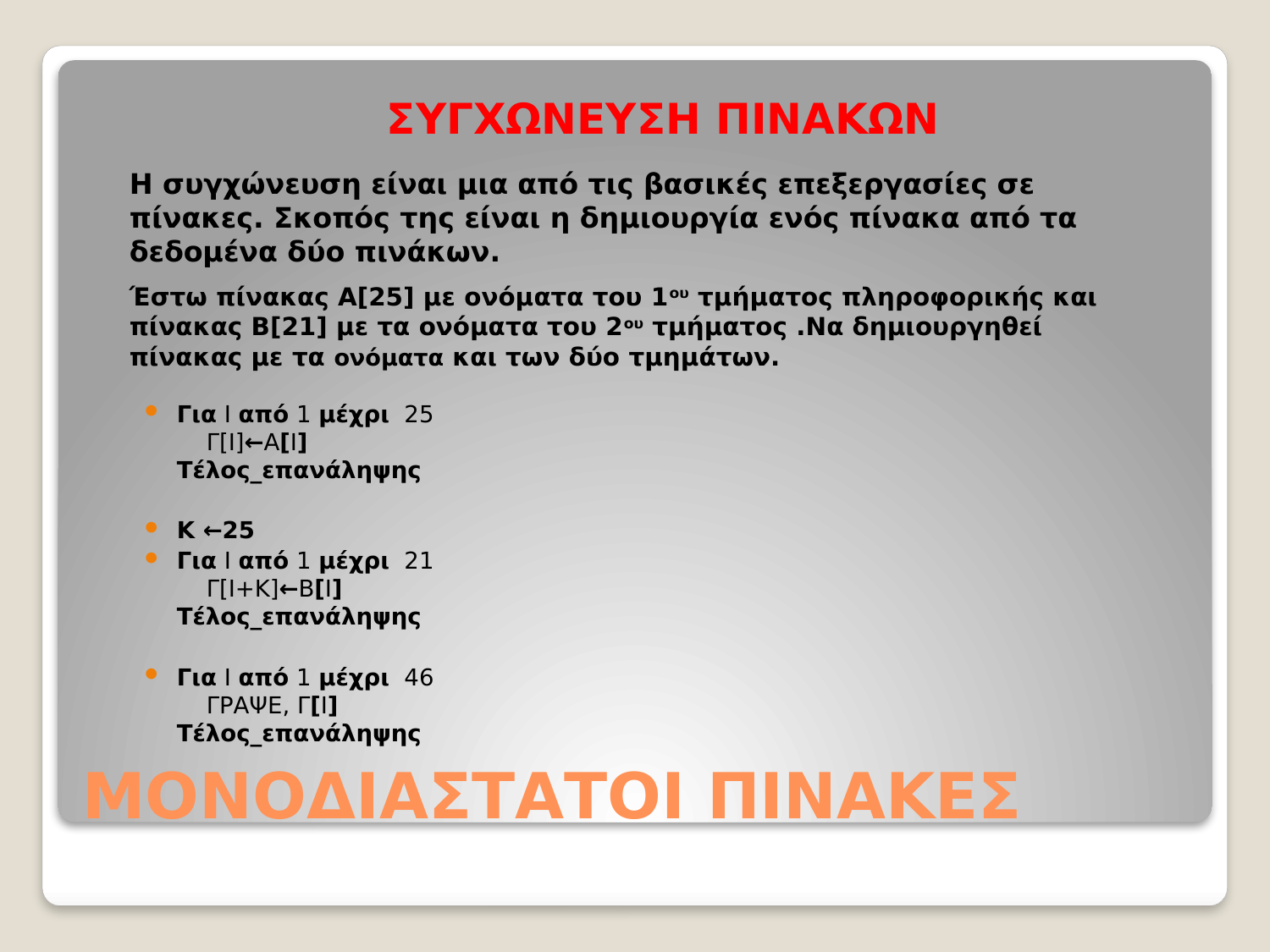

ΣΥΓΧΩΝΕΥΣΗ ΠΙΝΑΚΩΝ
Η συγχώνευση είναι μια από τις βασικές επεξεργασίες σε πίνακες. Σκοπός της είναι η δημιουργία ενός πίνακα από τα δεδομένα δύο πινάκων.
Έστω πίνακας Α[25] με ονόματα του 1ου τμήματος πληροφορικής και πίνακας Β[21] με τα ονόματα του 2ου τμήματος .Να δημιουργηθεί πίνακας με τα ονόματα και των δύο τμημάτων.
Για Ι από 1 μέχρι  25
    Γ[Ι]←A[I]
Τέλος_επανάληψης

Κ ←25
Για Ι από 1 μέχρι  21
    Γ[Ι+Κ]←Β[I]
Τέλος_επανάληψης

Για Ι από 1 μέχρι  46
    ΓΡΑΨΕ, Γ[I]
Τέλος_επανάληψης

# ΜΟΝΟΔΙΑΣΤΑΤΟΙ ΠΙΝΑΚΕΣ